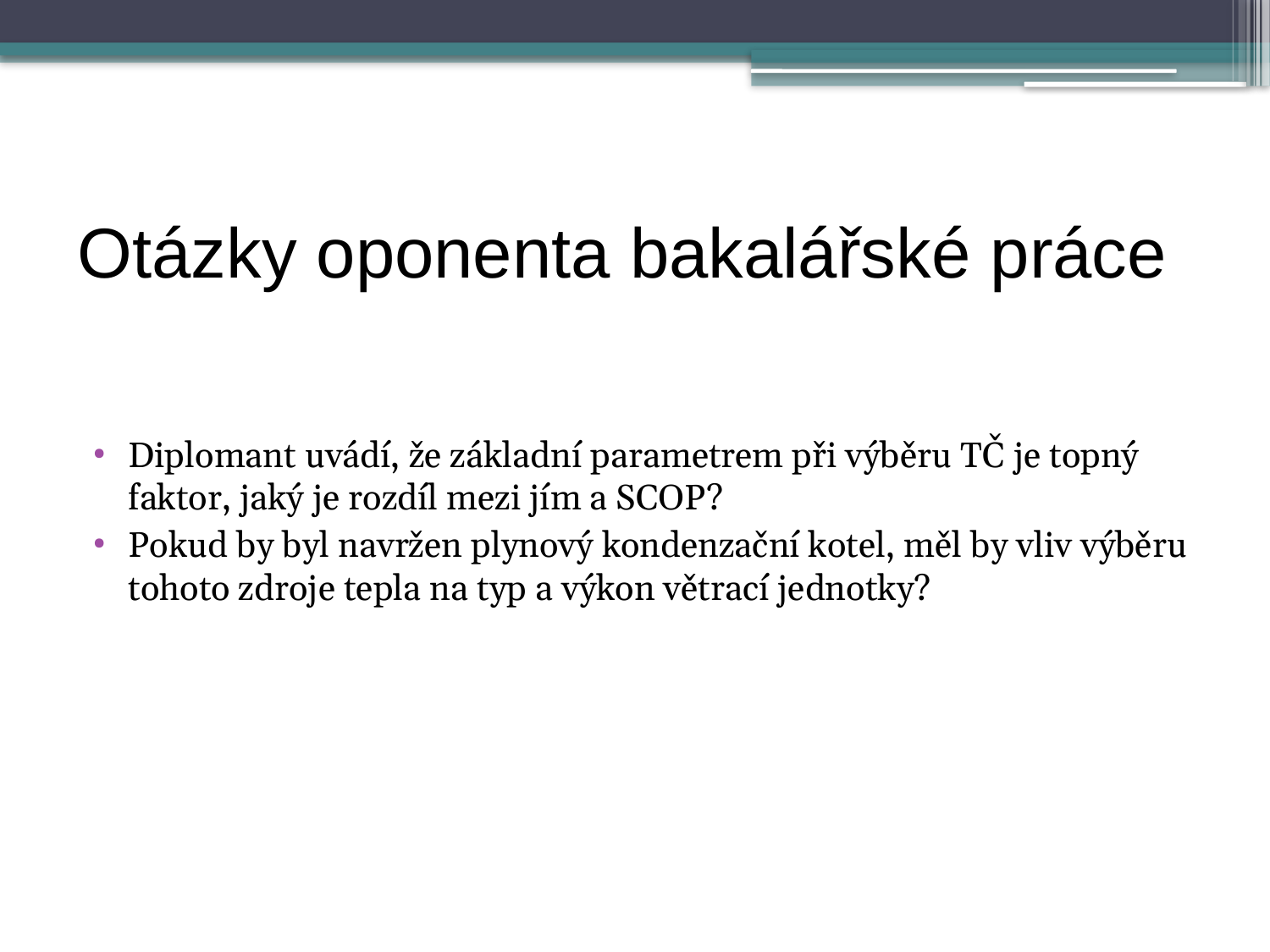

# Otázky oponenta bakalářské práce
Diplomant uvádí, že základní parametrem při výběru TČ je topný faktor, jaký je rozdíl mezi jím a SCOP?
Pokud by byl navržen plynový kondenzační kotel, měl by vliv výběru tohoto zdroje tepla na typ a výkon větrací jednotky?